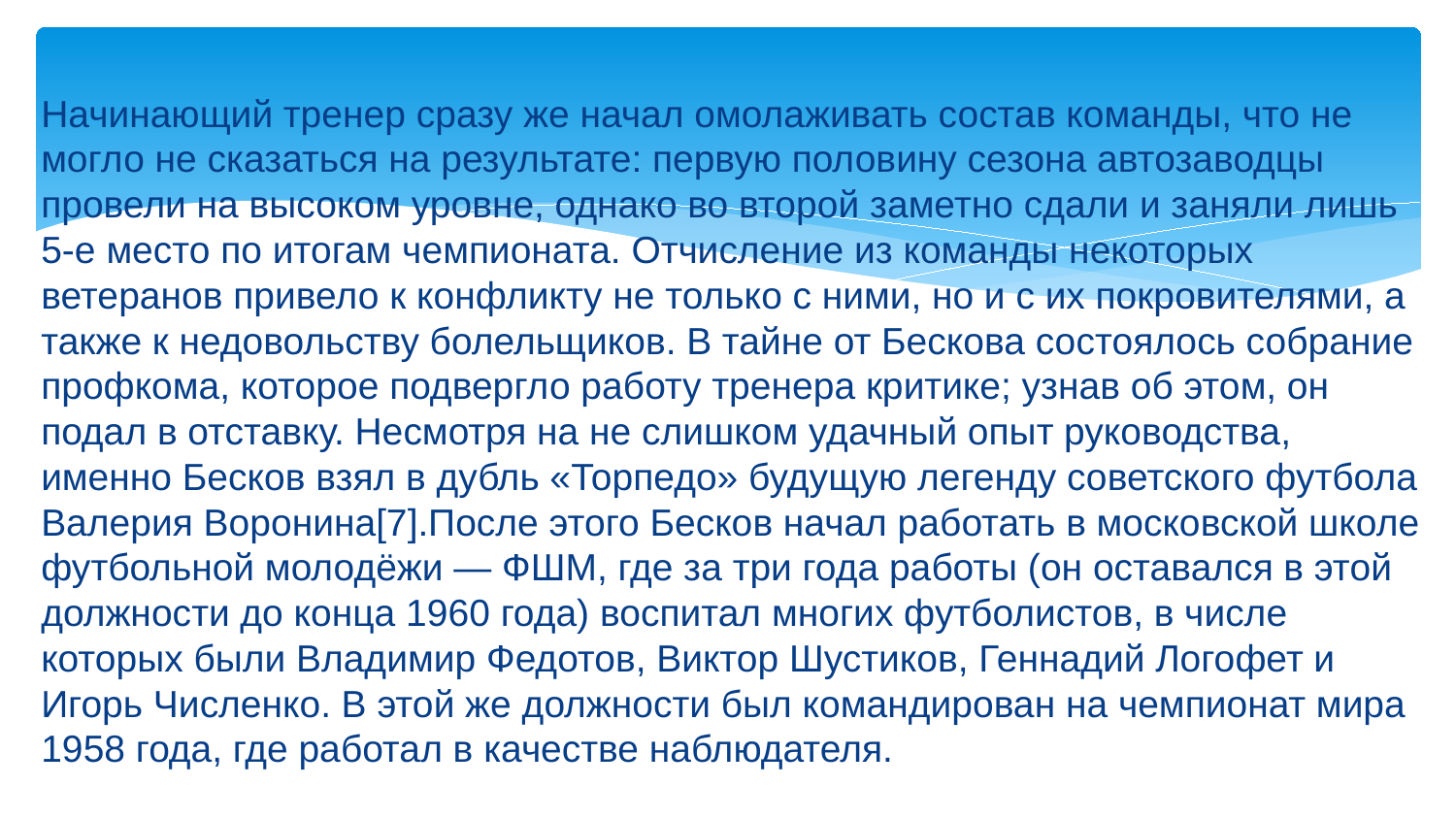

Начинающий тренер сразу же начал омолаживать состав команды, что не могло не сказаться на результате: первую половину сезона автозаводцы провели на высоком уровне, однако во второй заметно сдали и заняли лишь 5-е место по итогам чемпионата. Отчисление из команды некоторых ветеранов привело к конфликту не только с ними, но и с их покровителями, а также к недовольству болельщиков. В тайне от Бескова состоялось собрание профкома, которое подвергло работу тренера критике; узнав об этом, он подал в отставку. Несмотря на не слишком удачный опыт руководства, именно Бесков взял в дубль «Торпедо» будущую легенду советского футбола Валерия Воронина[7].После этого Бесков начал работать в московской школе футбольной молодёжи — ФШМ, где за три года работы (он оставался в этой должности до конца 1960 года) воспитал многих футболистов, в числе которых были Владимир Федотов, Виктор Шустиков, Геннадий Логофет и Игорь Численко. В этой же должности был командирован на чемпионат мира 1958 года, где работал в качестве наблюдателя.